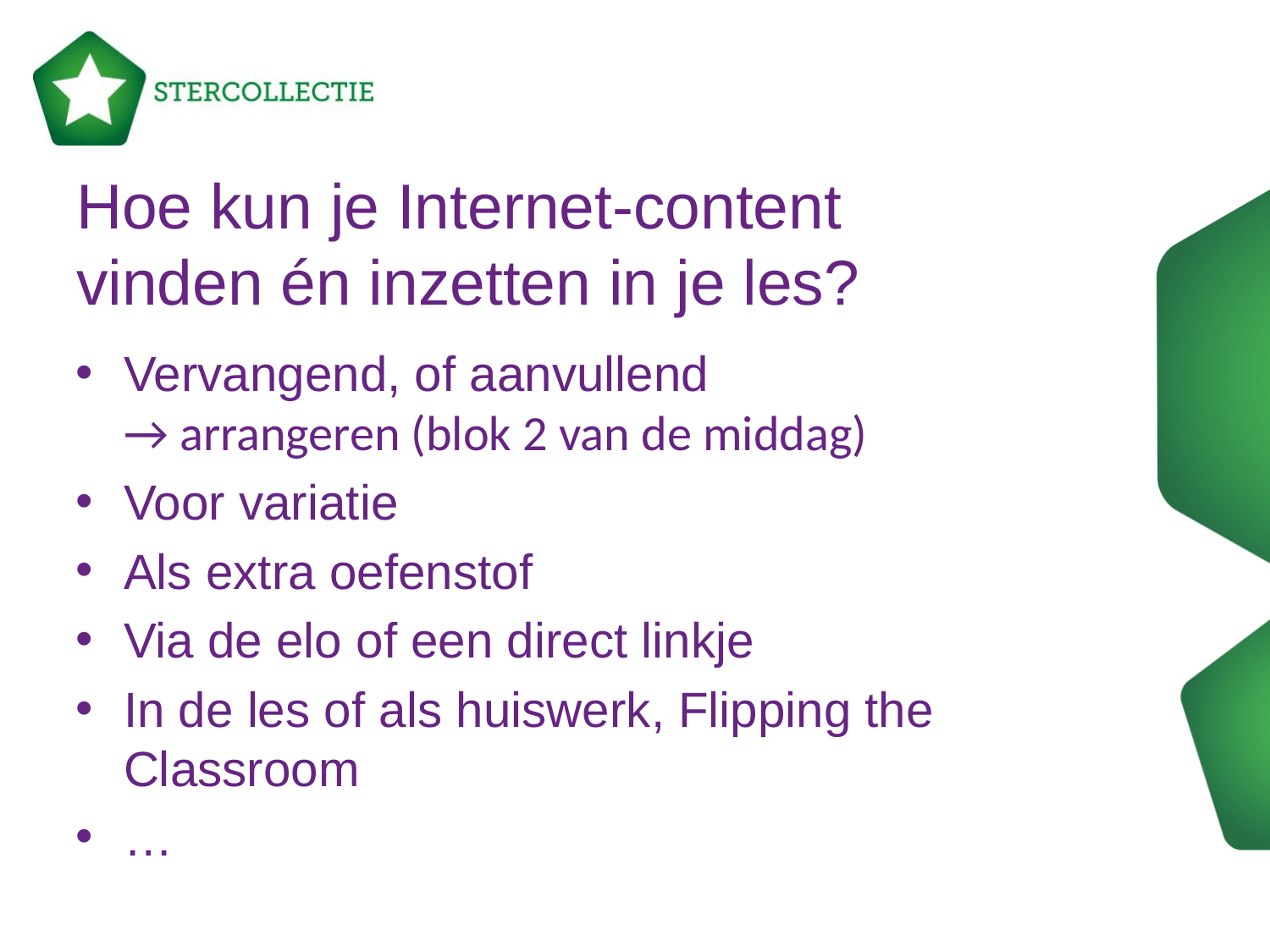

# Hoe kun je Internet-content vinden én inzetten in je les?
Vervangend, of aanvullend
→ arrangeren (blok 2 van de middag)
Voor variatie
Als extra oefenstof
Via de elo of een direct linkje
In de les of als huiswerk, Flipping the Classroom
…